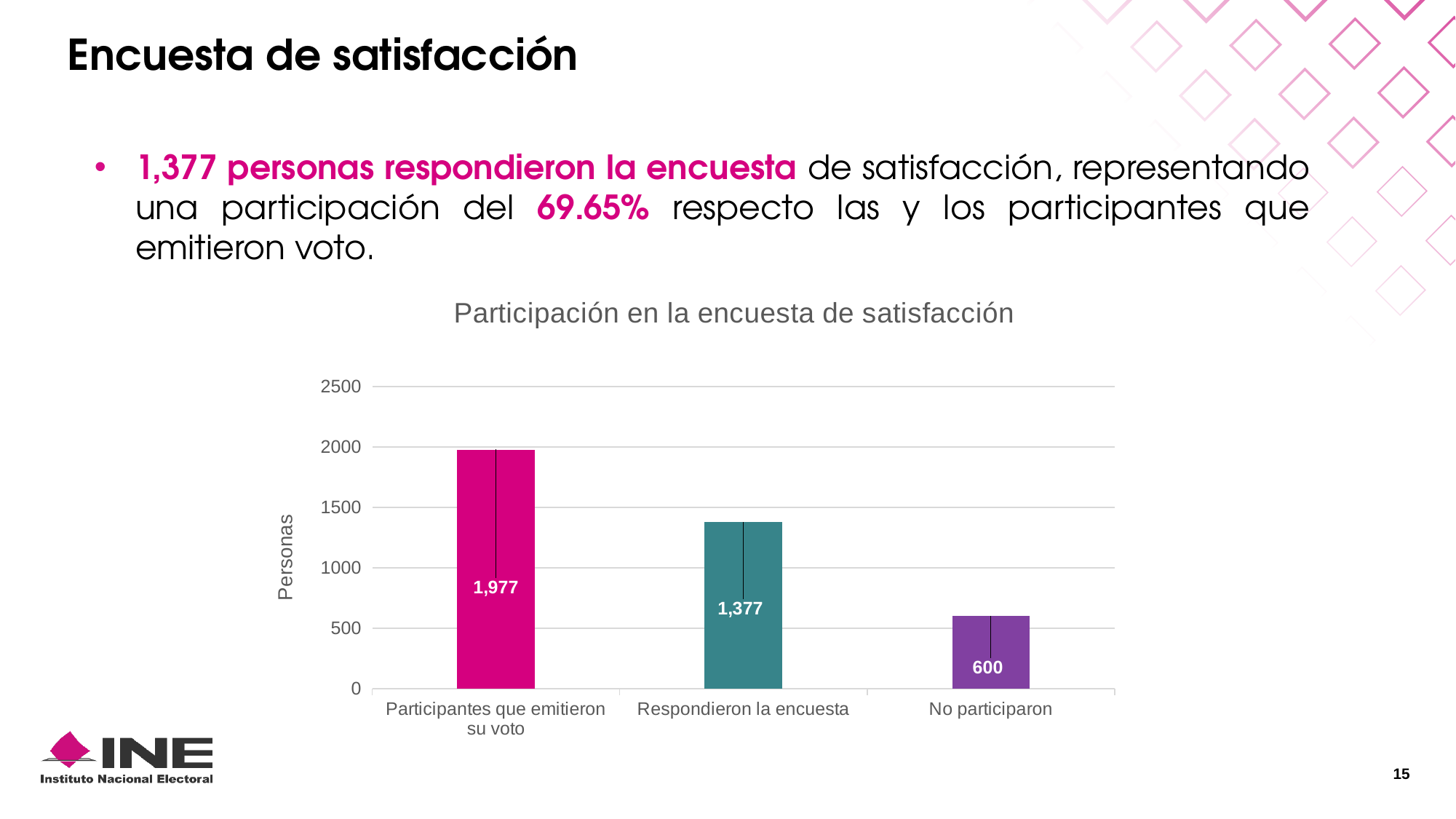

Encuesta de satisfacción
1,377 personas respondieron la encuesta de satisfacción, representando una participación del 69.65% respecto las y los participantes que emitieron voto.

### Chart: Participación en la encuesta de satisfacción

| Category | Ciudadanía |
|---|---|
| Participantes que emitieron su voto | 1977.0 |
| Respondieron la encuesta | 1377.0 |
| No participaron | 600.0 |